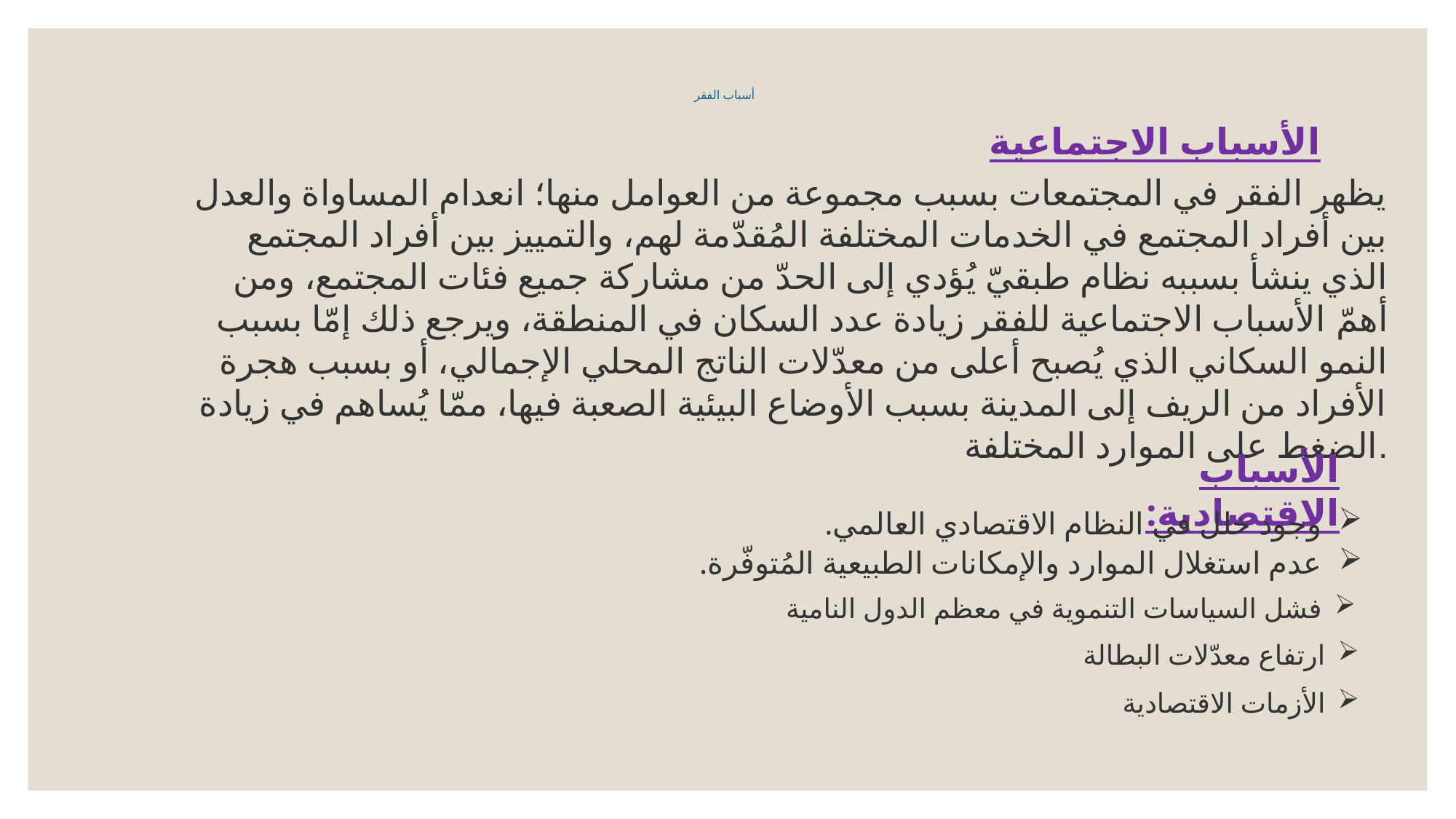

# أسباب الفقر
الأسباب الاجتماعية
يظهر الفقر في المجتمعات بسبب مجموعة من العوامل منها؛ انعدام المساواة والعدل بين أفراد المجتمع في الخدمات المختلفة المُقدّمة لهم، والتمييز بين أفراد المجتمع الذي ينشأ بسببه نظام طبقيّ يُؤدي إلى الحدّ من مشاركة جميع فئات المجتمع، ومن أهمّ الأسباب الاجتماعية للفقر زيادة عدد السكان في المنطقة، ويرجع ذلك إمّا بسبب النمو السكاني الذي يُصبح أعلى من معدّلات الناتج المحلي الإجمالي، أو بسبب هجرة الأفراد من الريف إلى المدينة بسبب الأوضاع البيئية الصعبة فيها، ممّا يُساهم في زيادة الضغط على الموارد المختلفة.
الأسباب الاقتصادية:
وجود خلل في النظام الاقتصادي العالمي.
عدم استغلال الموارد والإمكانات الطبيعية المُتوفّرة.
فشل السياسات التنموية في معظم الدول النامية
ارتفاع معدّلات البطالة
الأزمات الاقتصادية